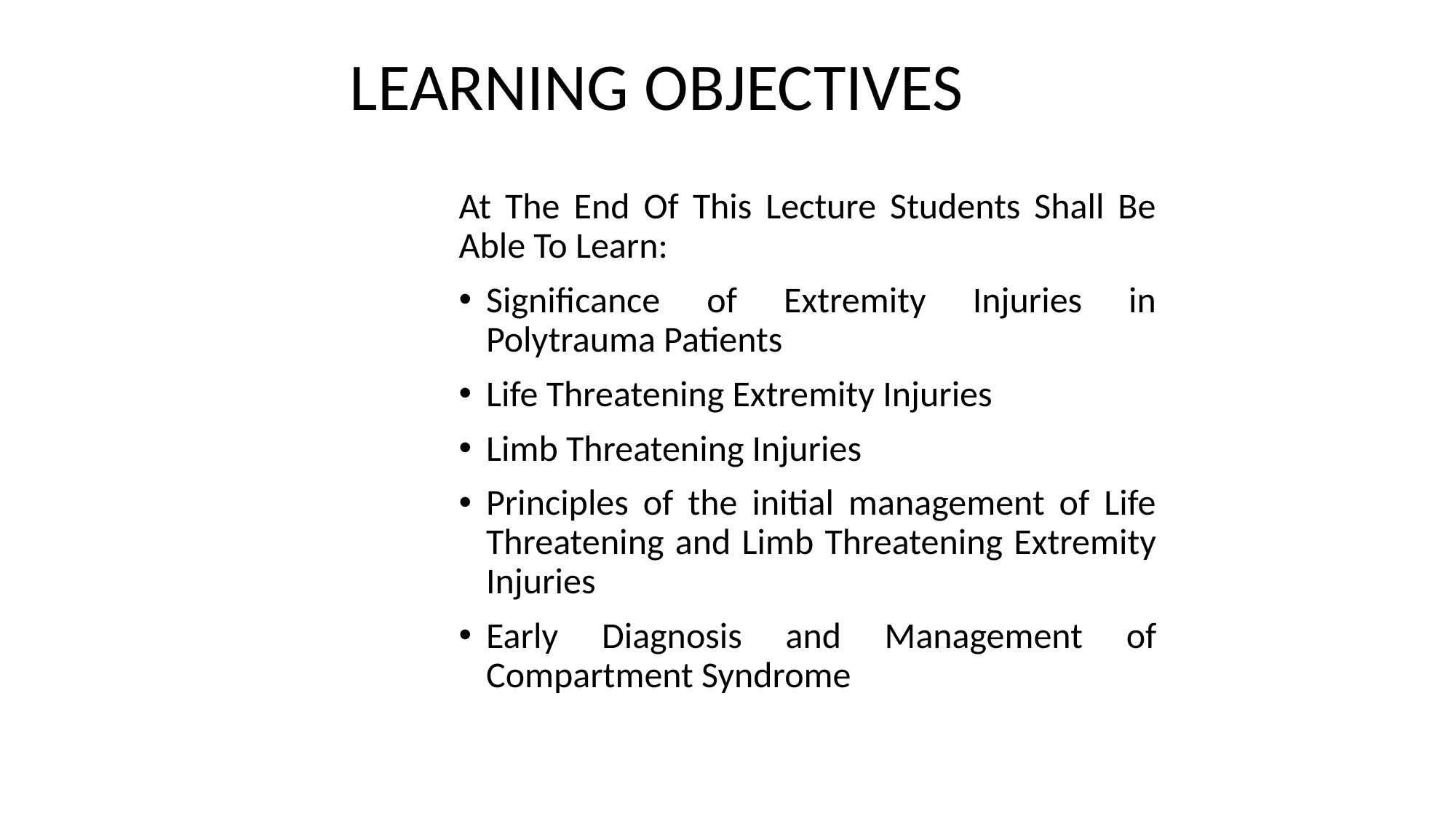

# LEARNING OBJECTIVES
At The End Of This Lecture Students Shall Be Able To Learn:
Significance of Extremity Injuries in Polytrauma Patients
Life Threatening Extremity Injuries
Limb Threatening Injuries
Principles of the initial management of Life Threatening and Limb Threatening Extremity Injuries
Early Diagnosis and Management of Compartment Syndrome